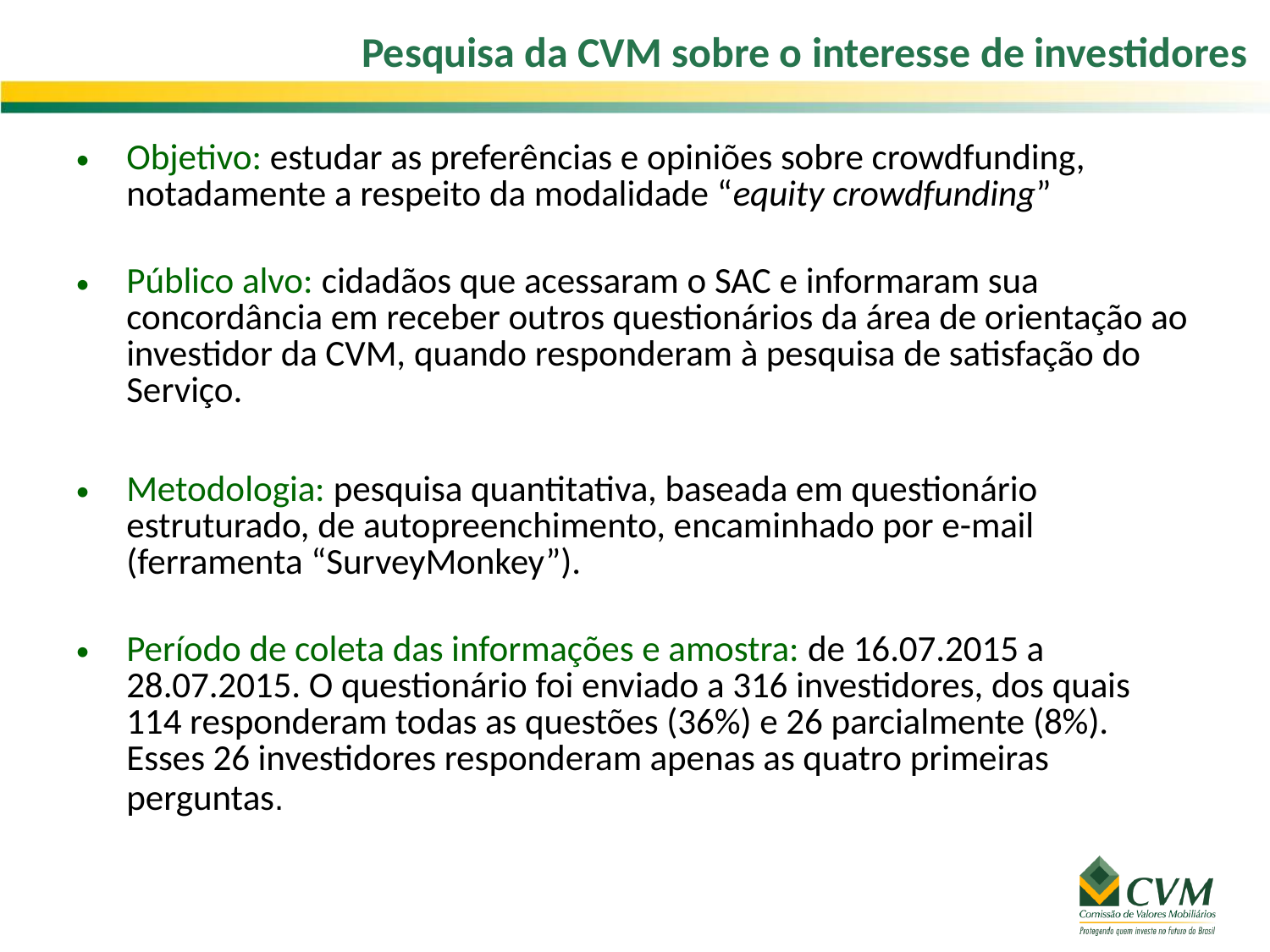

Pesquisa da CVM sobre o interesse de investidores
Objetivo: estudar as preferências e opiniões sobre crowdfunding, notadamente a respeito da modalidade “equity crowdfunding”

Público alvo: cidadãos que acessaram o SAC e informaram sua concordância em receber outros questionários da área de orientação ao investidor da CVM, quando responderam à pesquisa de satisfação do Serviço.

Metodologia: pesquisa quantitativa, baseada em questionário estruturado, de autopreenchimento, encaminhado por e-mail (ferramenta “SurveyMonkey”).

Período de coleta das informações e amostra: de 16.07.2015 a 28.07.2015. O questionário foi enviado a 316 investidores, dos quais 114 responderam todas as questões (36%) e 26 parcialmente (8%). Esses 26 investidores responderam apenas as quatro primeiras perguntas.